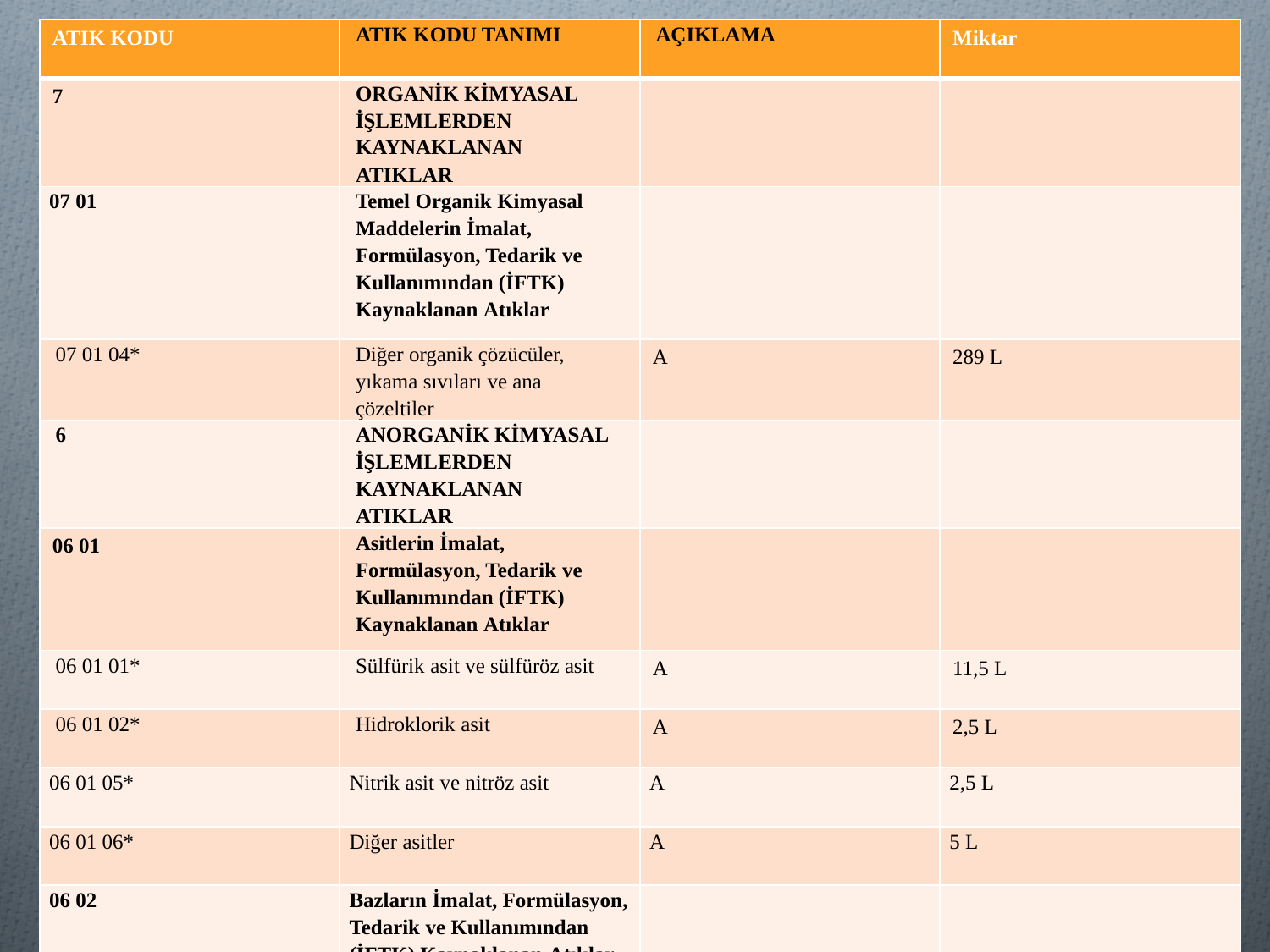

| ATIK KODU | ATIK KODU TANIMI | AÇIKLAMA | Miktar |
| --- | --- | --- | --- |
| 7 | ORGANİK KİMYASAL İŞLEMLERDEN KAYNAKLANAN ATIKLAR |  |  |
| 07 01 | Temel Organik Kimyasal Maddelerin İmalat, Formülasyon, Tedarik ve Kullanımından (İFTK) Kaynaklanan Atıklar |  |  |
| 07 01 04\* | Diğer organik çözücüler, yıkama sıvıları ve ana çözeltiler | A | 289 L |
| 6 | ANORGANİK KİMYASAL İŞLEMLERDEN KAYNAKLANAN ATIKLAR |  |  |
| 06 01 | Asitlerin İmalat, Formülasyon, Tedarik ve Kullanımından (İFTK) Kaynaklanan Atıklar |  |  |
| 06 01 01\* | Sülfürik asit ve sülfüröz asit | A | 11,5 L |
| 06 01 02\* | Hidroklorik asit | A | 2,5 L |
| 06 01 05\* | Nitrik asit ve nitröz asit | A | 2,5 L |
| 06 01 06\* | Diğer asitler | A | 5 L |
| 06 02 | Bazların İmalat, Formülasyon, Tedarik ve Kullanımından (İFTK) Kaynaklanan Atıklar |  |  |
| 06 02 03\* | Amonyum hidroksit | A | 50 mL |